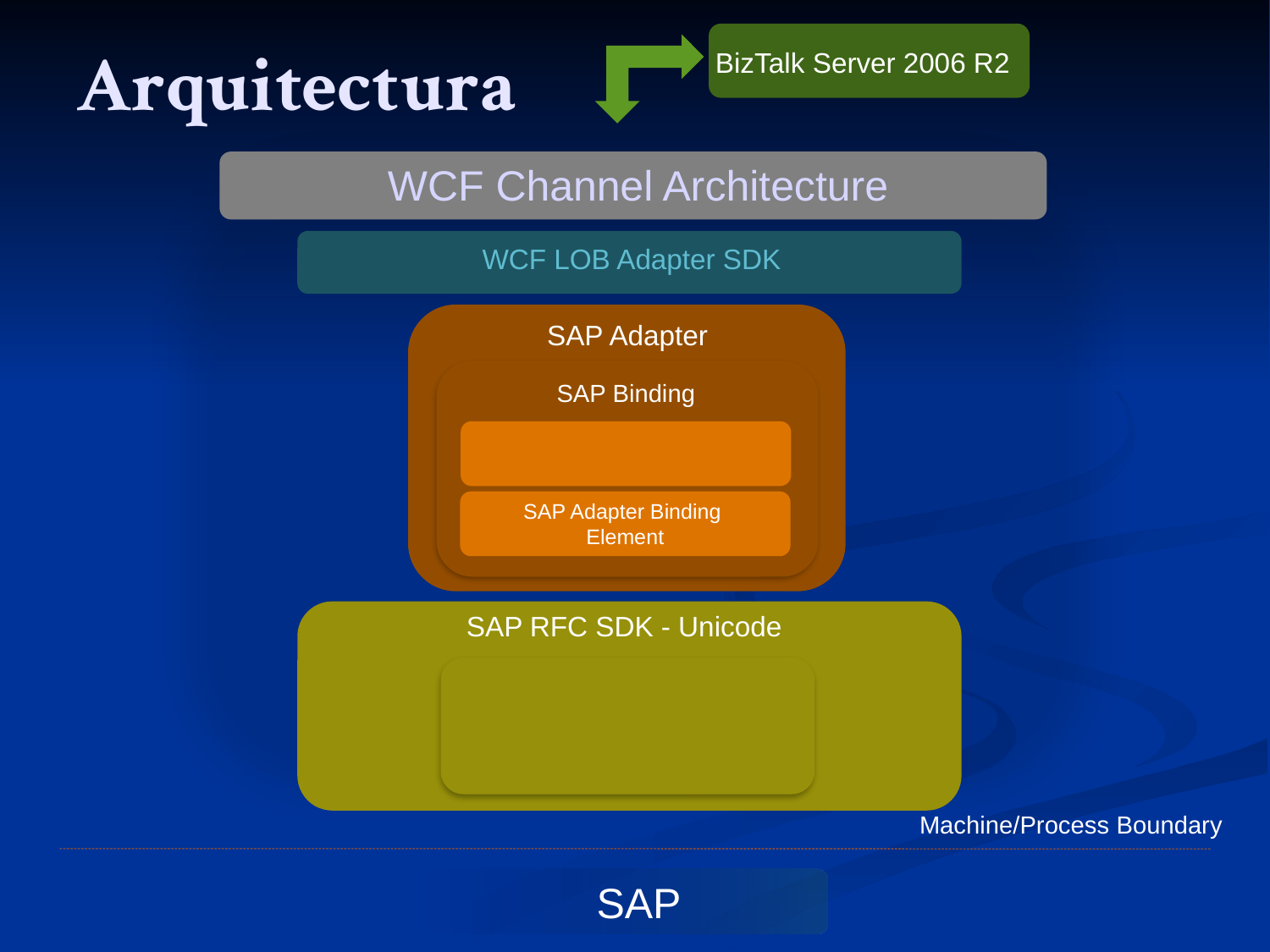

# Arquitectura

BizTalk Server 2006 R2

WCF Channel Architecture

WCF LOB Adapter SDK

SAP Adapter

SAP Binding
BizTalk Layered Binding Element
SAP Adapter Binding
Element

SAP RFC SDK - Unicode

librfc32u.dll
Machine/Process Boundary
SAP